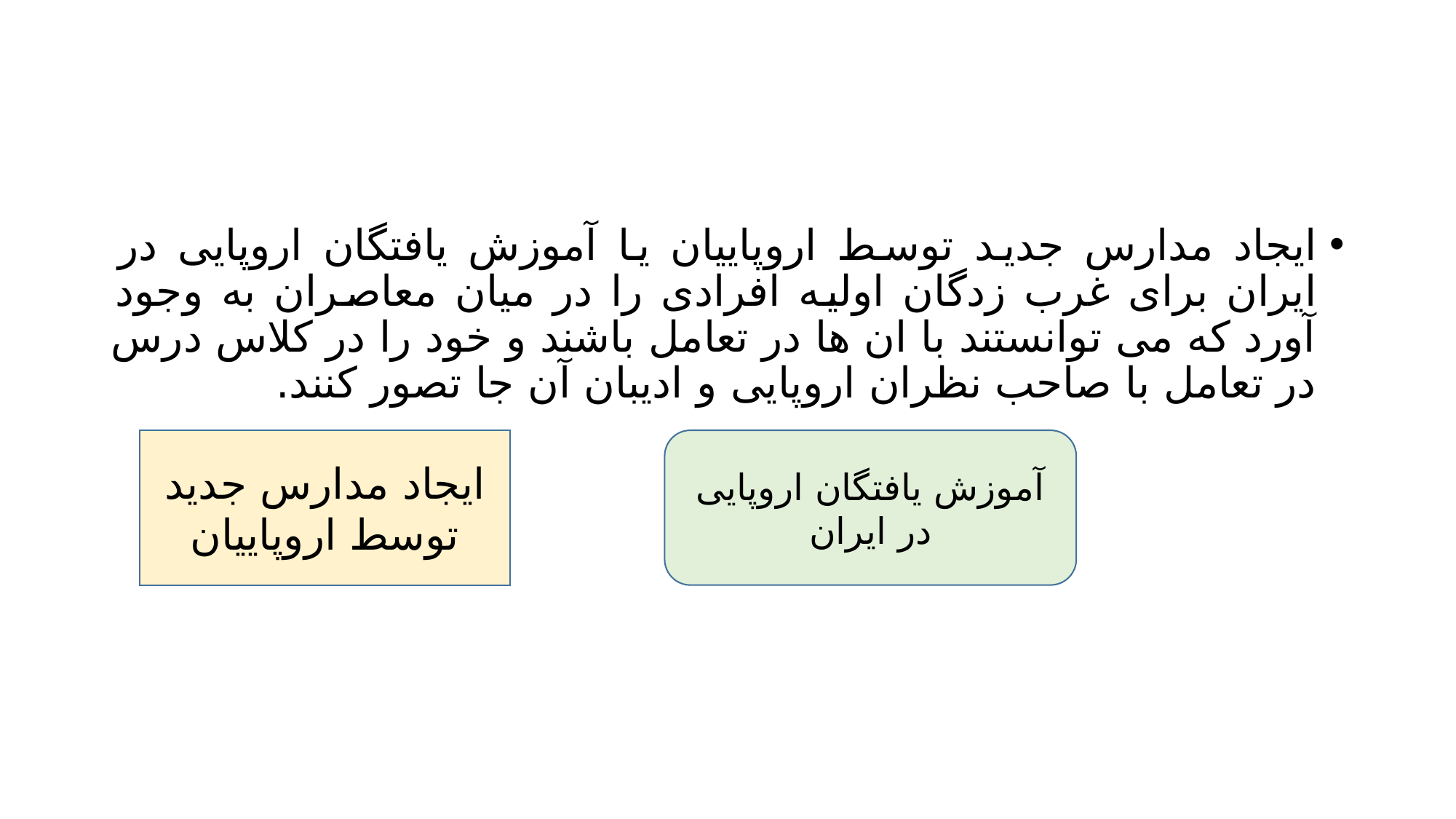

#
ایجاد مدارس جدید توسط اروپاییان یا آموزش یافتگان اروپایی در ایران برای غرب زدگان اولیه افرادی را در میان معاصران به وجود آورد که می توانستند با ان ها در تعامل باشند و خود را در کلاس درس در تعامل با صاحب نظران اروپایی و ادیبان آن جا تصور کنند.
ایجاد مدارس جدید توسط اروپاییان
آموزش یافتگان اروپایی در ایران